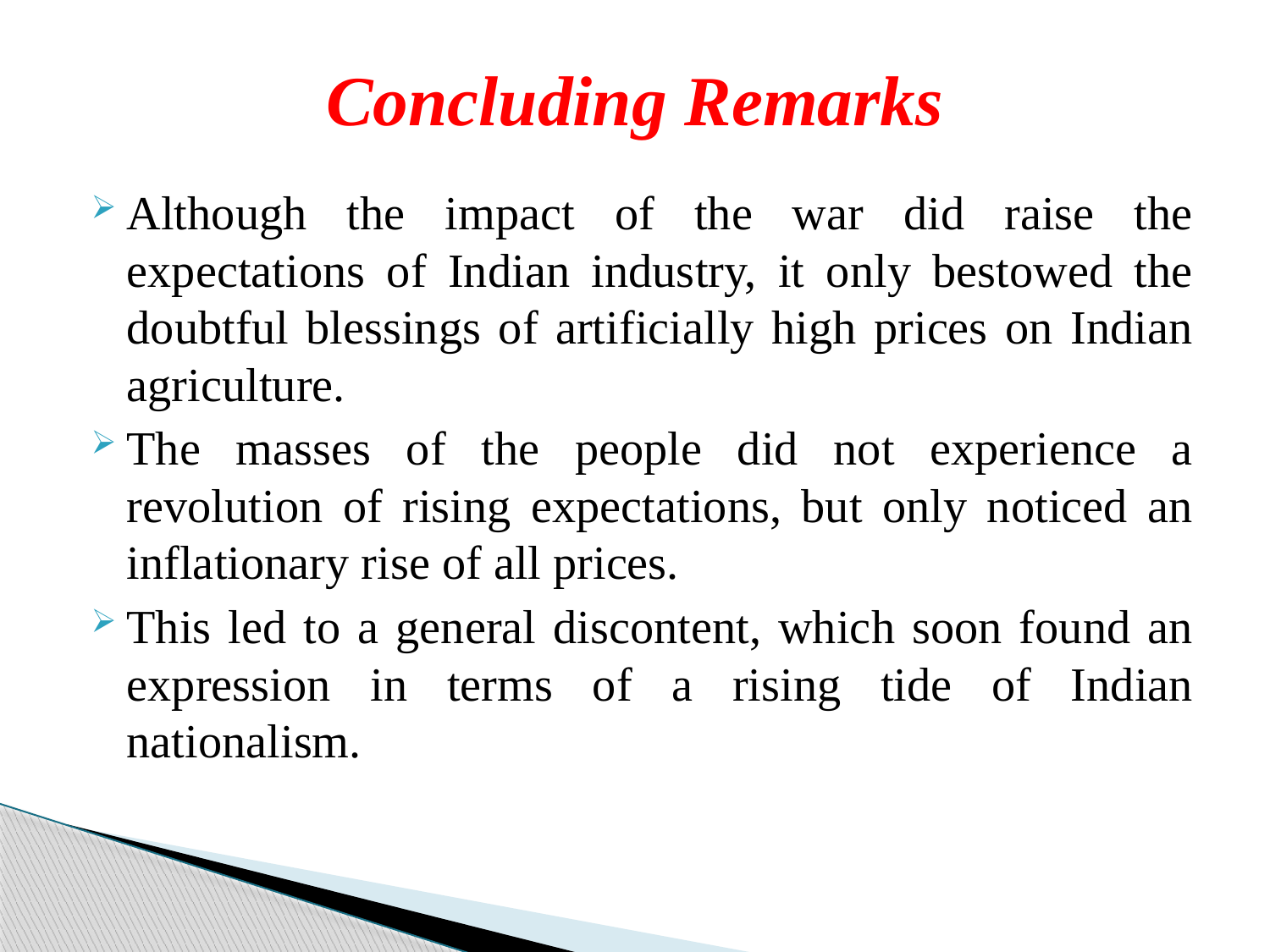

# Concluding Remarks
Although the impact of the war did raise the expectations of Indian industry, it only bestowed the doubtful blessings of artificially high prices on Indian agriculture.
The masses of the people did not experience a revolution of rising expectations, but only noticed an inflationary rise of all prices.
This led to a general discontent, which soon found an expression in terms of a rising tide of Indian nationalism.